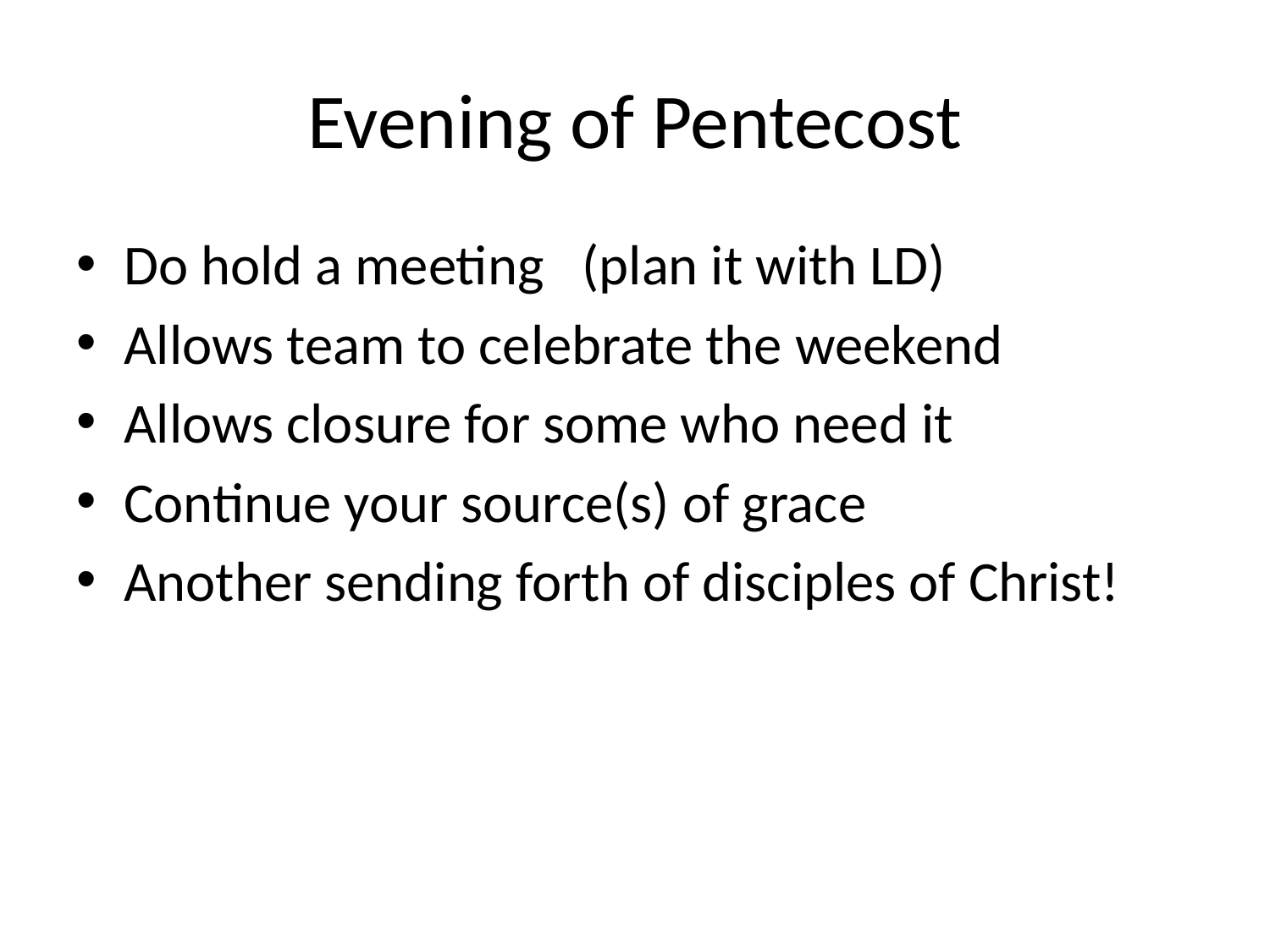

# Evening of Pentecost
Do hold a meeting   (plan it with LD)
Allows team to celebrate the weekend
Allows closure for some who need it
Continue your source(s) of grace
Another sending forth of disciples of Christ!